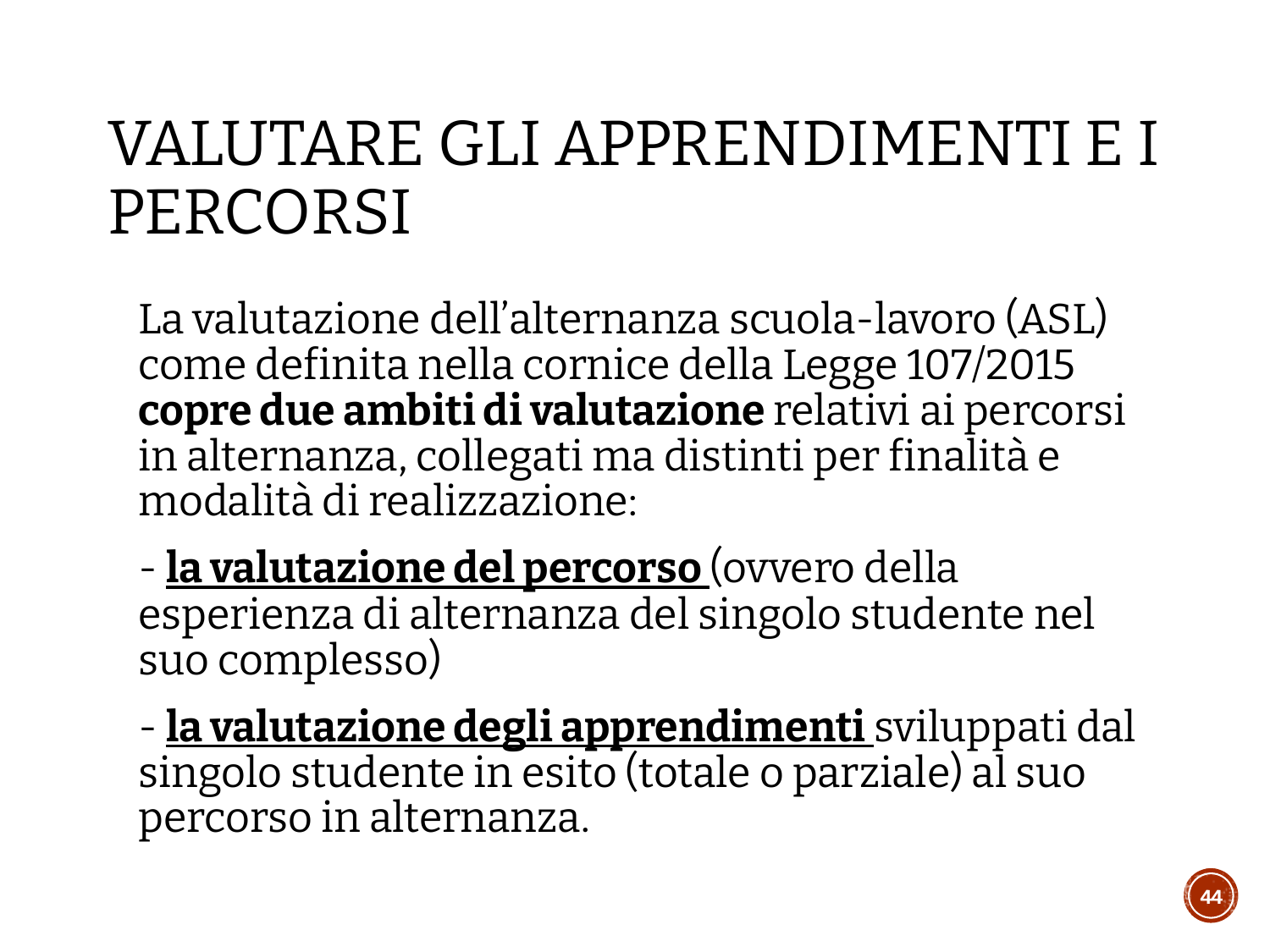

# Valutare gli apprendimenti e i percorsi
La valutazione dell’alternanza scuola-lavoro (ASL) come definita nella cornice della Legge 107/2015 copre due ambiti di valutazione relativi ai percorsi in alternanza, collegati ma distinti per finalità e modalità di realizzazione:
- la valutazione del percorso (ovvero della esperienza di alternanza del singolo studente nel suo complesso)
- la valutazione degli apprendimenti sviluppati dal singolo studente in esito (totale o parziale) al suo percorso in alternanza.

44